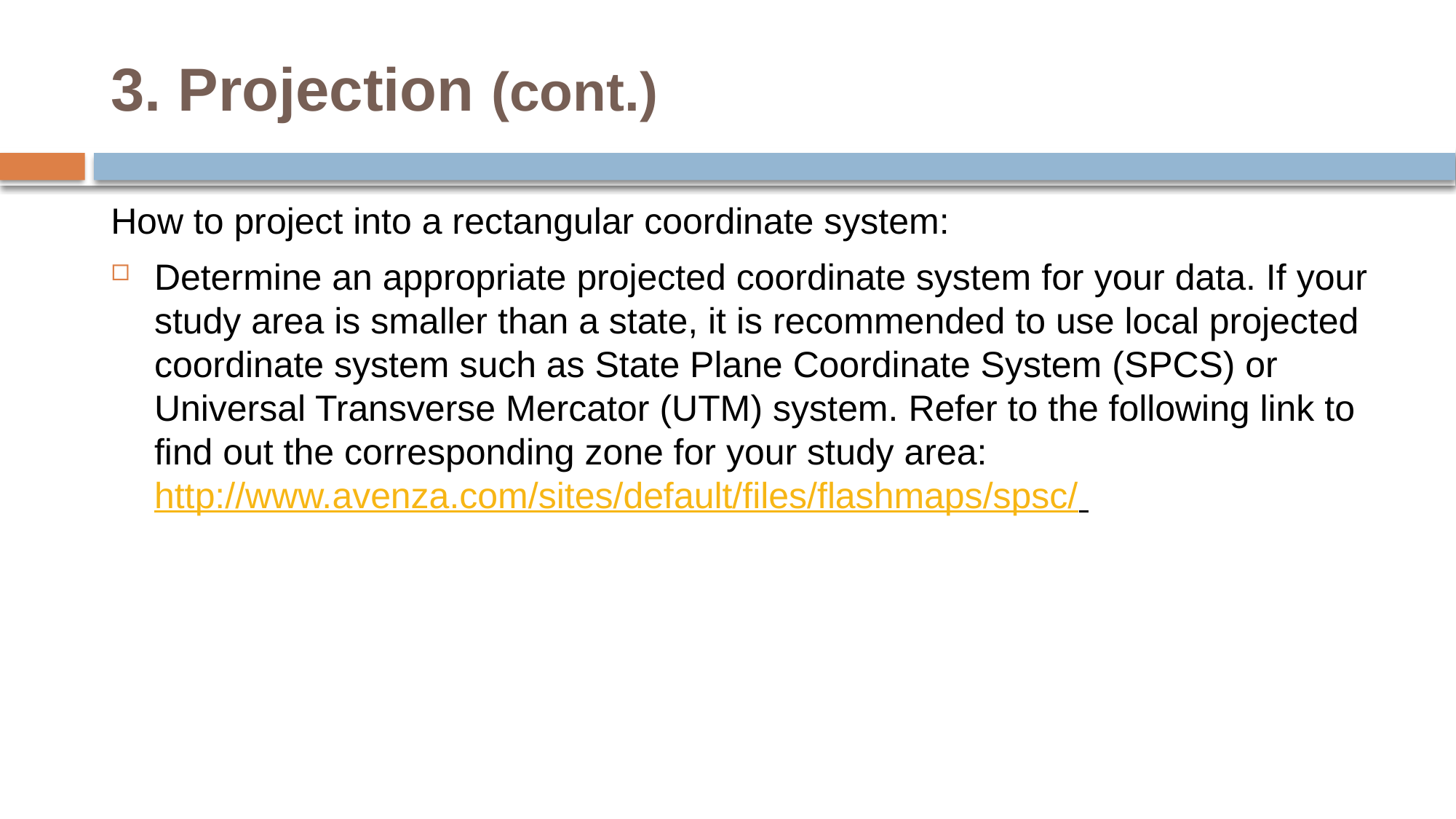

# 3. Projection (cont.)
How to project into a rectangular coordinate system:
Determine an appropriate projected coordinate system for your data. If your study area is smaller than a state, it is recommended to use local projected coordinate system such as State Plane Coordinate System (SPCS) or Universal Transverse Mercator (UTM) system. Refer to the following link to find out the corresponding zone for your study area:
http://www.avenza.com/sites/default/files/flashmaps/spsc/